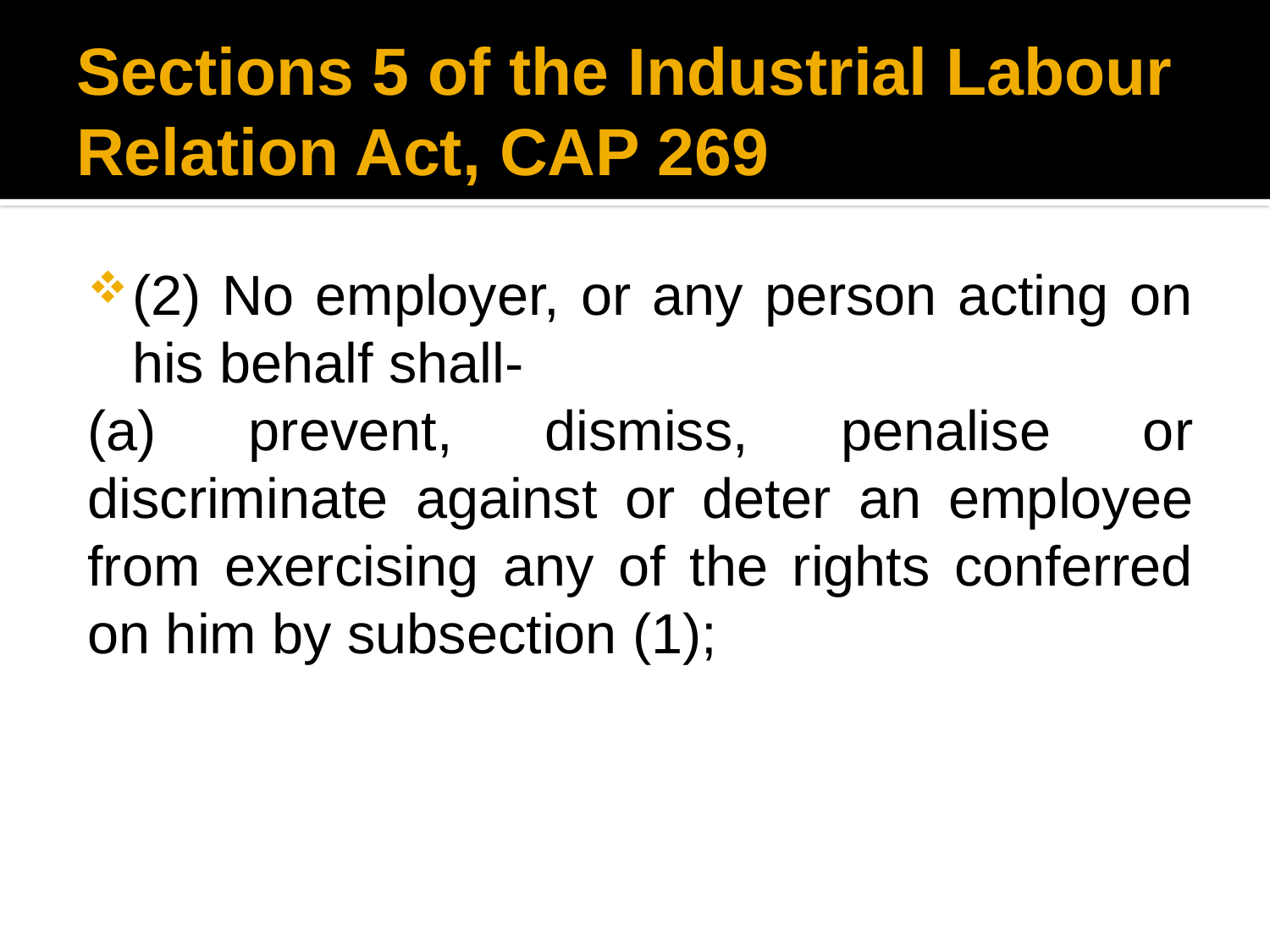

# Sections 5 of the Industrial Labour Relation Act, CAP 269
(2) No employer, or any person acting on his behalf shall-
(a) prevent, dismiss, penalise or discriminate against or deter an employee from exercising any of the rights conferred on him by subsection (1);